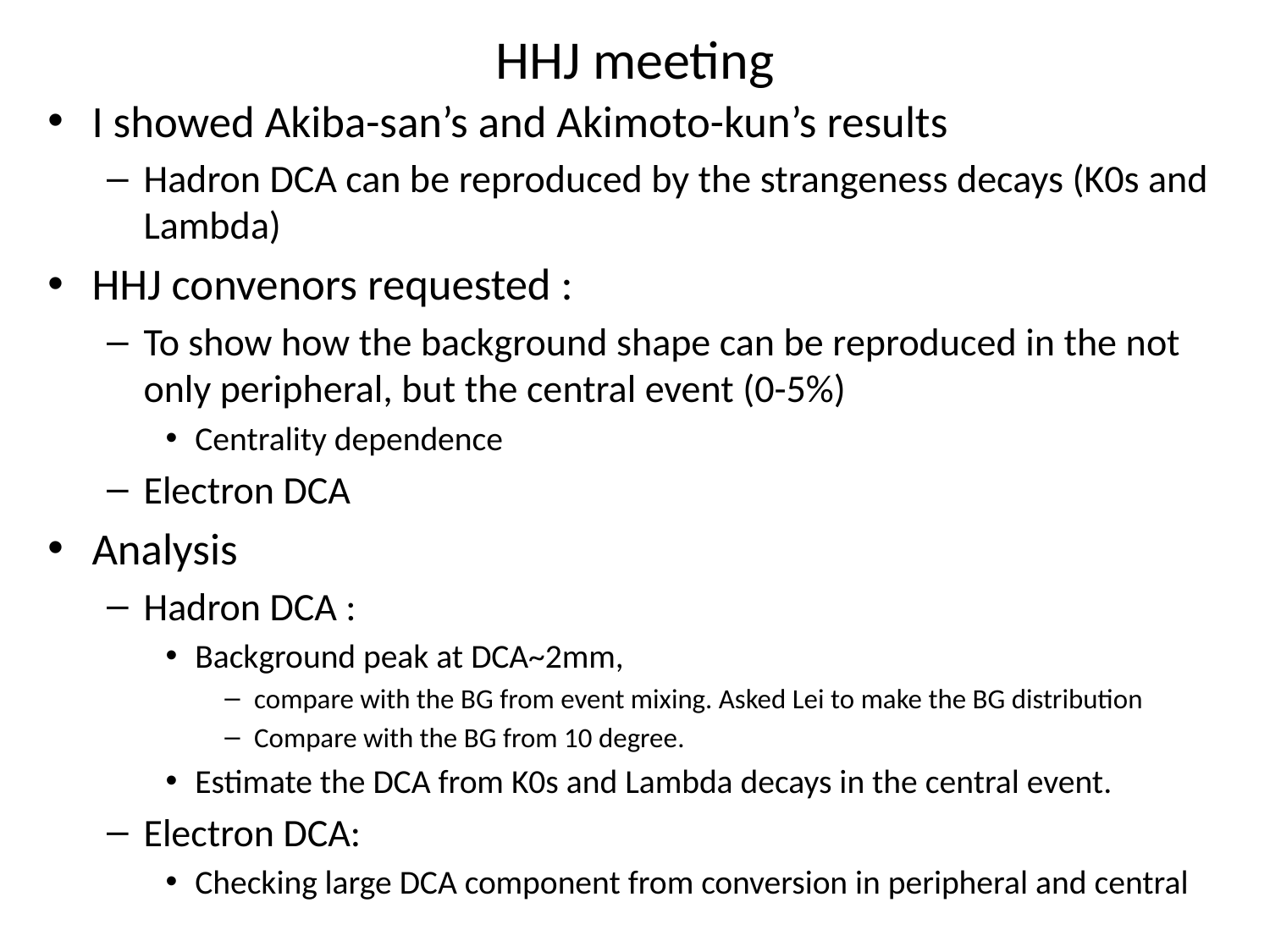

# HHJ meeting
I showed Akiba-san’s and Akimoto-kun’s results
Hadron DCA can be reproduced by the strangeness decays (K0s and Lambda)
HHJ convenors requested :
To show how the background shape can be reproduced in the not only peripheral, but the central event (0-5%)
Centrality dependence
Electron DCA
Analysis
Hadron DCA :
Background peak at DCA~2mm,
compare with the BG from event mixing. Asked Lei to make the BG distribution
Compare with the BG from 10 degree.
Estimate the DCA from K0s and Lambda decays in the central event.
Electron DCA:
Checking large DCA component from conversion in peripheral and central